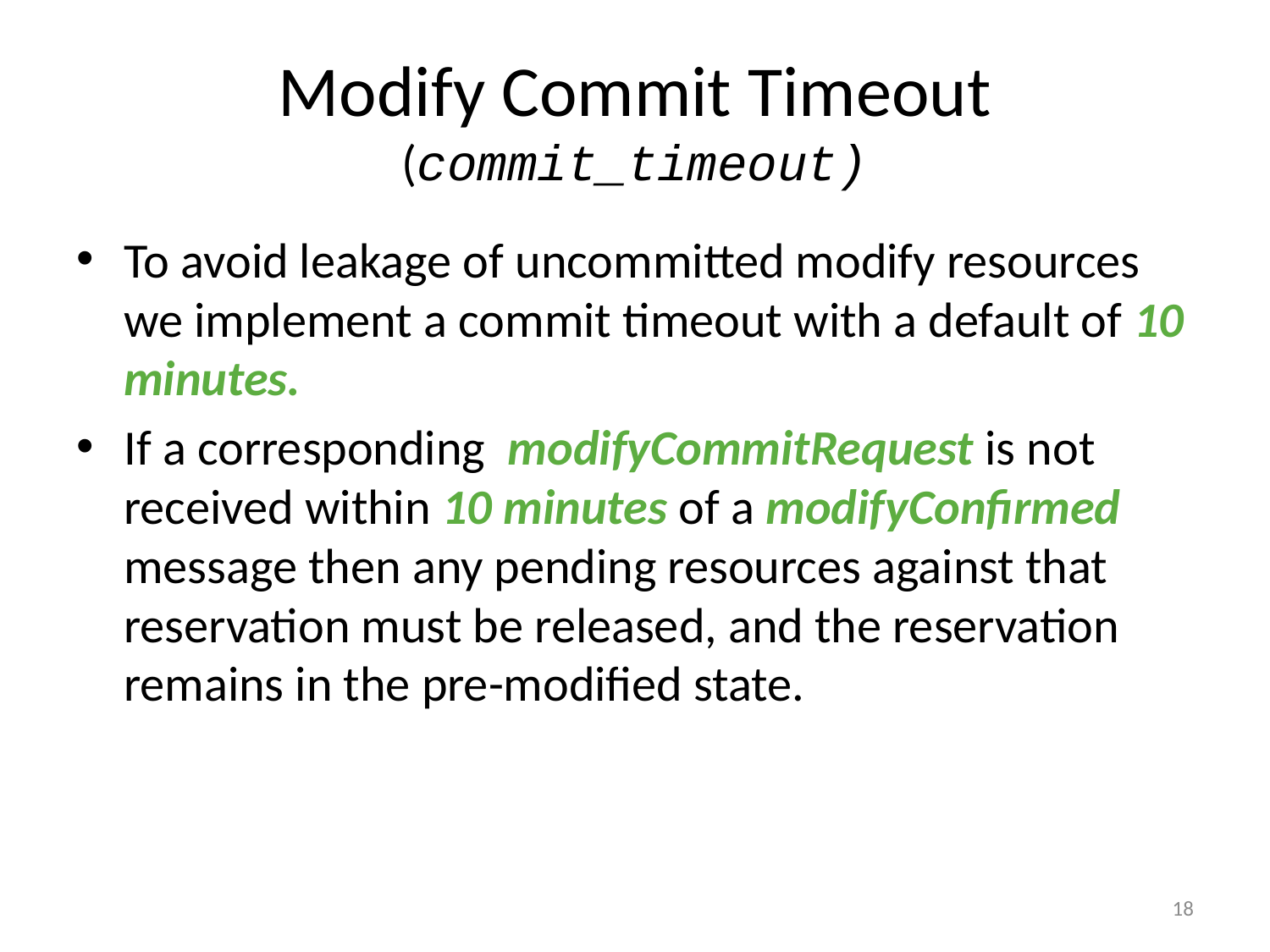

# Modify Commit Timeout (commit_timeout)
To avoid leakage of uncommitted modify resources we implement a commit timeout with a default of 10 minutes.
If a corresponding  modifyCommitRequest is not received within 10 minutes of a modifyConfirmed message then any pending resources against that reservation must be released, and the reservation remains in the pre-modified state.

18